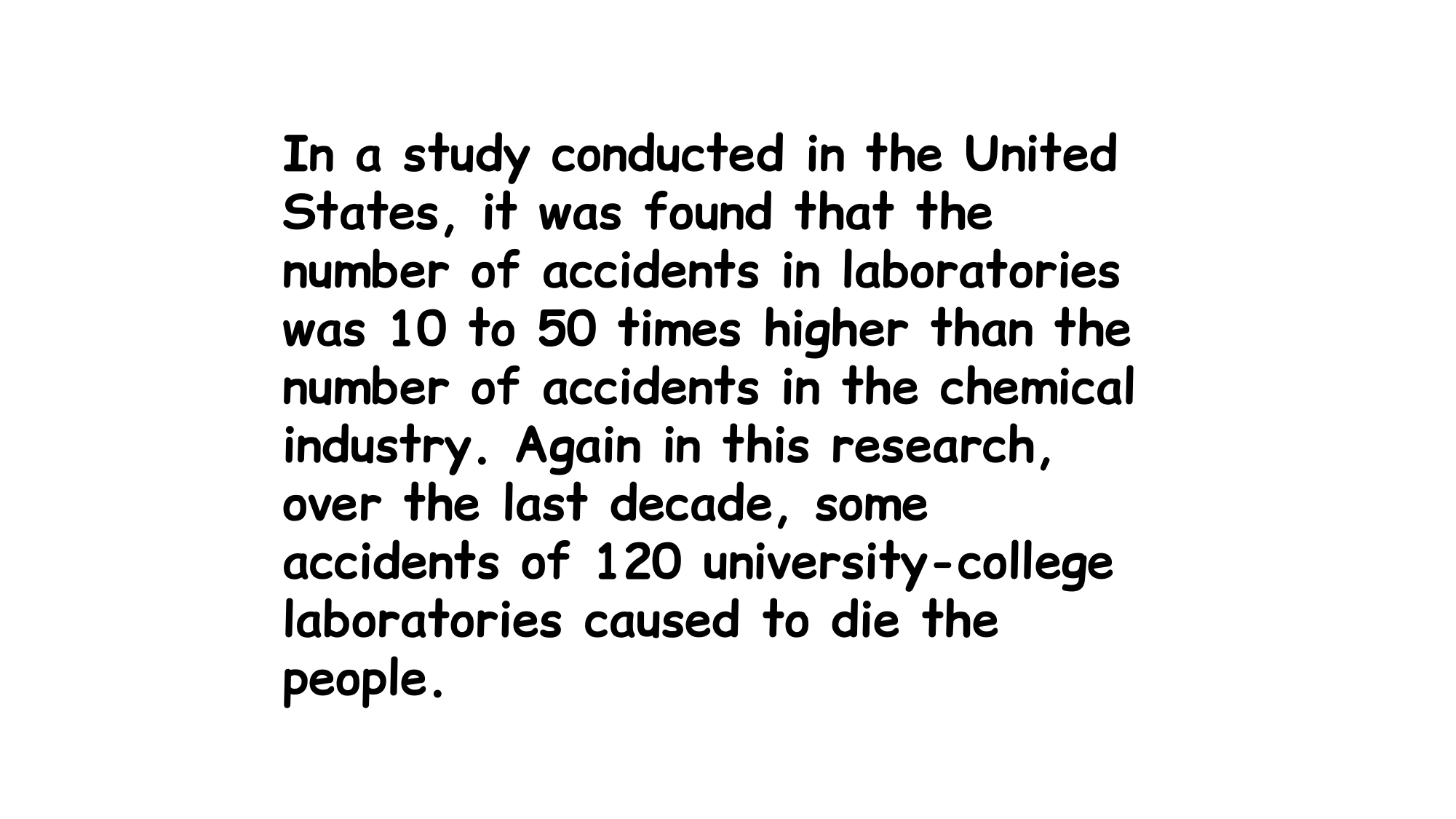

In a study conducted in the United States, it was found that the number of accidents in laboratories was 10 to 50 times higher than the number of accidents in the chemical industry. Again in this research, over the last decade, some accidents of 120 university-college laboratories caused to die the people.